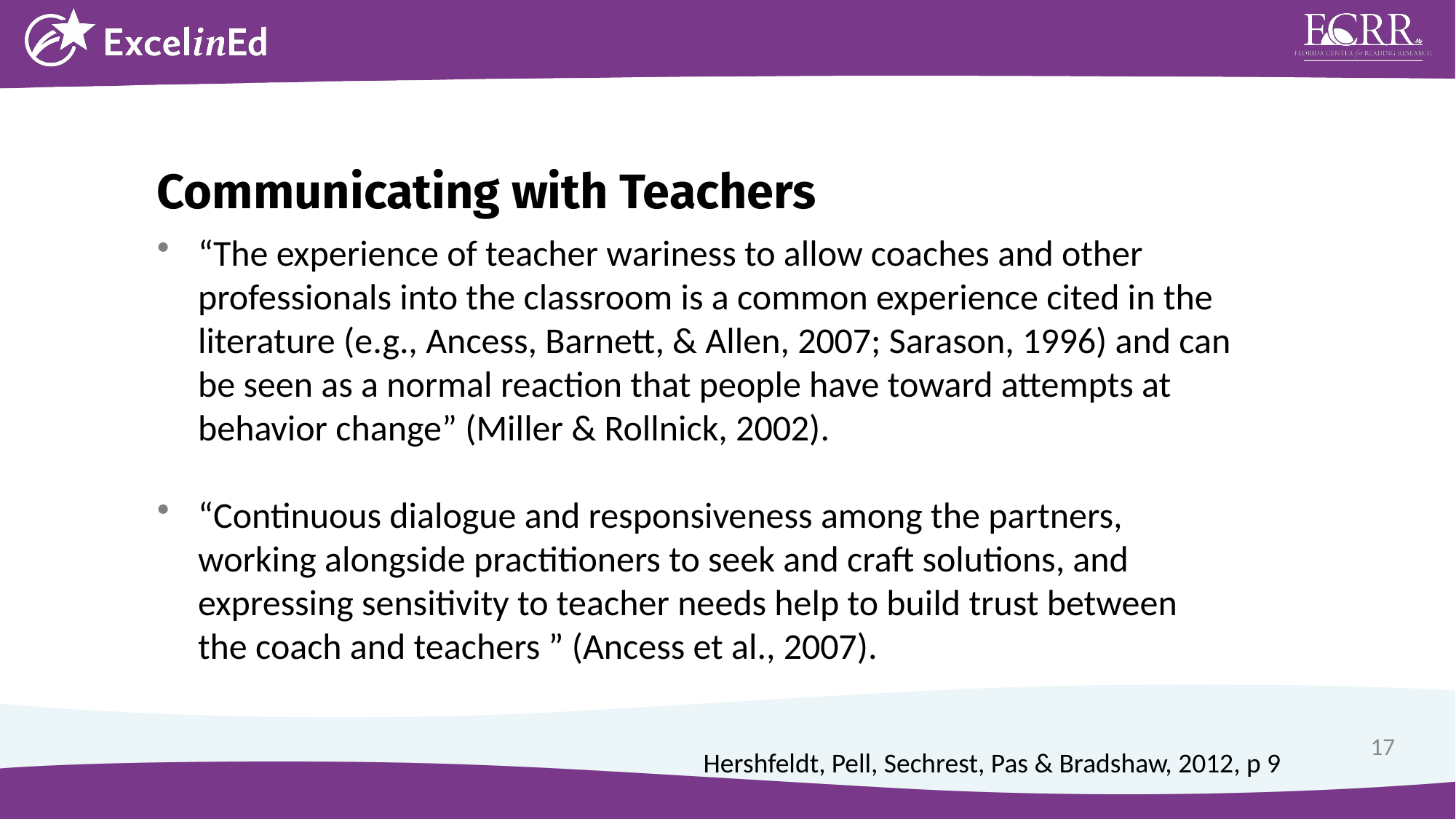

Communicating with Teachers
“The experience of teacher wariness to allow coaches and other professionals into the classroom is a common experience cited in the literature (e.g., Ancess, Barnett, & Allen, 2007; Sarason, 1996) and can be seen as a normal reaction that people have toward attempts at behavior change” (Miller & Rollnick, 2002).

“Continuous dialogue and responsiveness among the partners, working alongside practitioners to seek and craft solutions, and expressing sensitivity to teacher needs help to build trust between the coach and teachers ” (Ancess et al., 2007).
17
Hershfeldt, Pell, Sechrest, Pas & Bradshaw, 2012, p 9